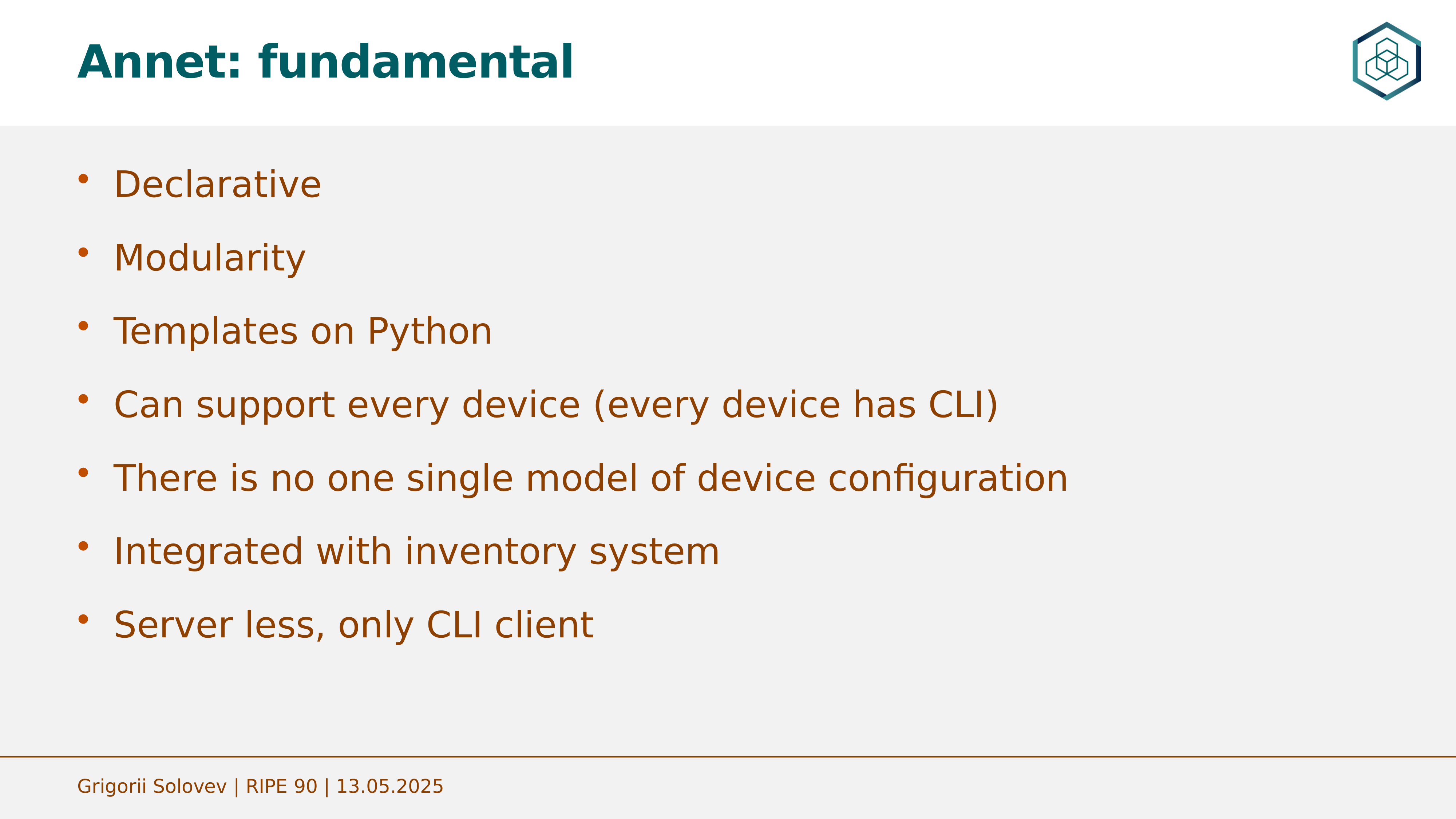

Annet: fundamental
Declarative
Modularity
Templates on Python
Can support every device (every device has CLI)
There is no one single model of device configuration
Integrated with inventory system
Server less, only CLI client
Grigorii Solovev | RIPE 90 | 13.05.2025